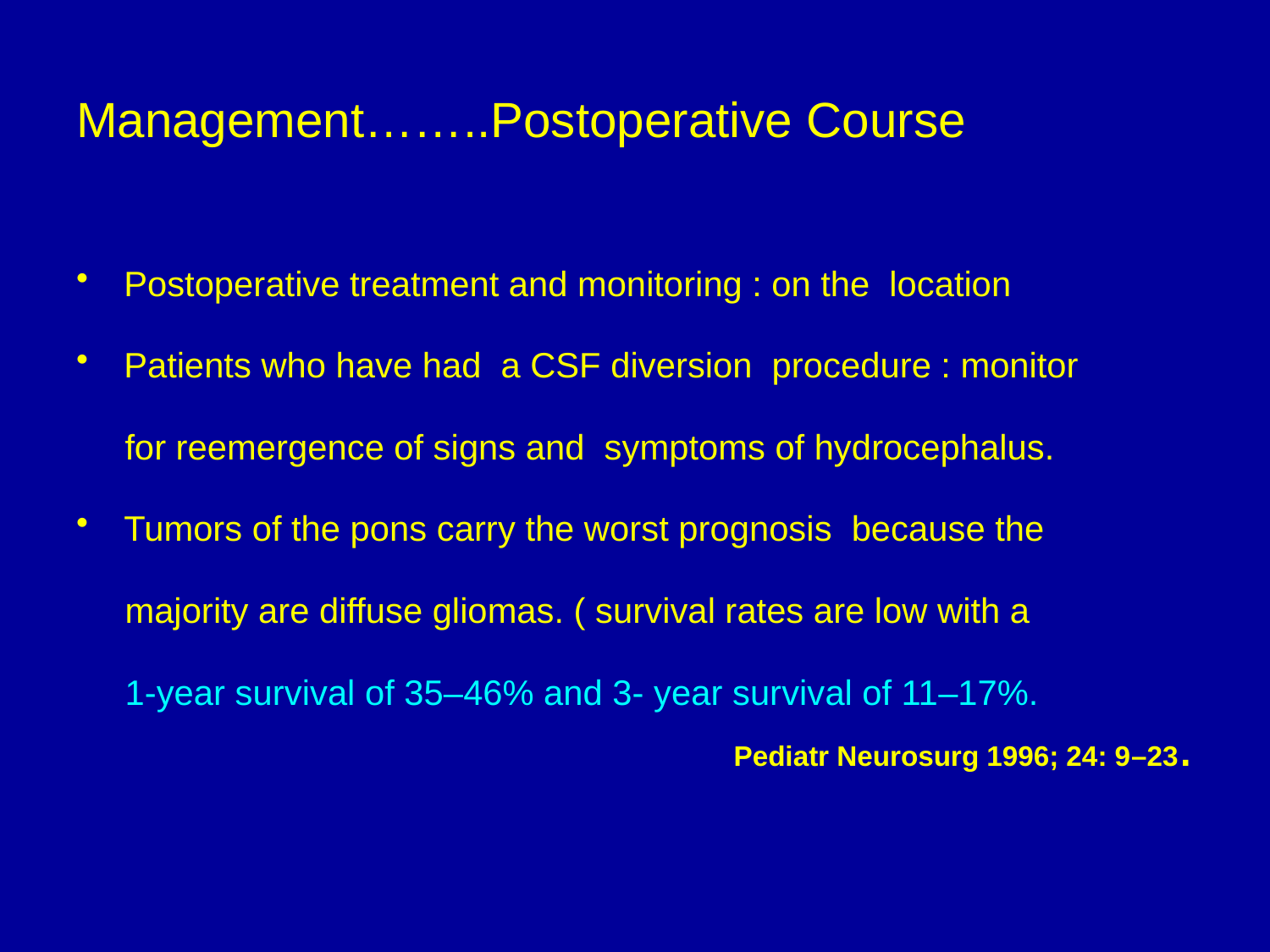

Management……..Postoperative Course

Postoperative treatment and monitoring : on the  location

Patients who have had  a CSF diversion  procedure : monitor

     for reemergence of signs and  symptoms of hydrocephalus.

Tumors of the pons carry the worst prognosis  because the

     majority are diffuse gliomas. ( survival rates are low with a

     1-year survival of 35–46% and 3- year survival of 11–17%.
Pediatr Neurosurg 1996; 24: 9–23.